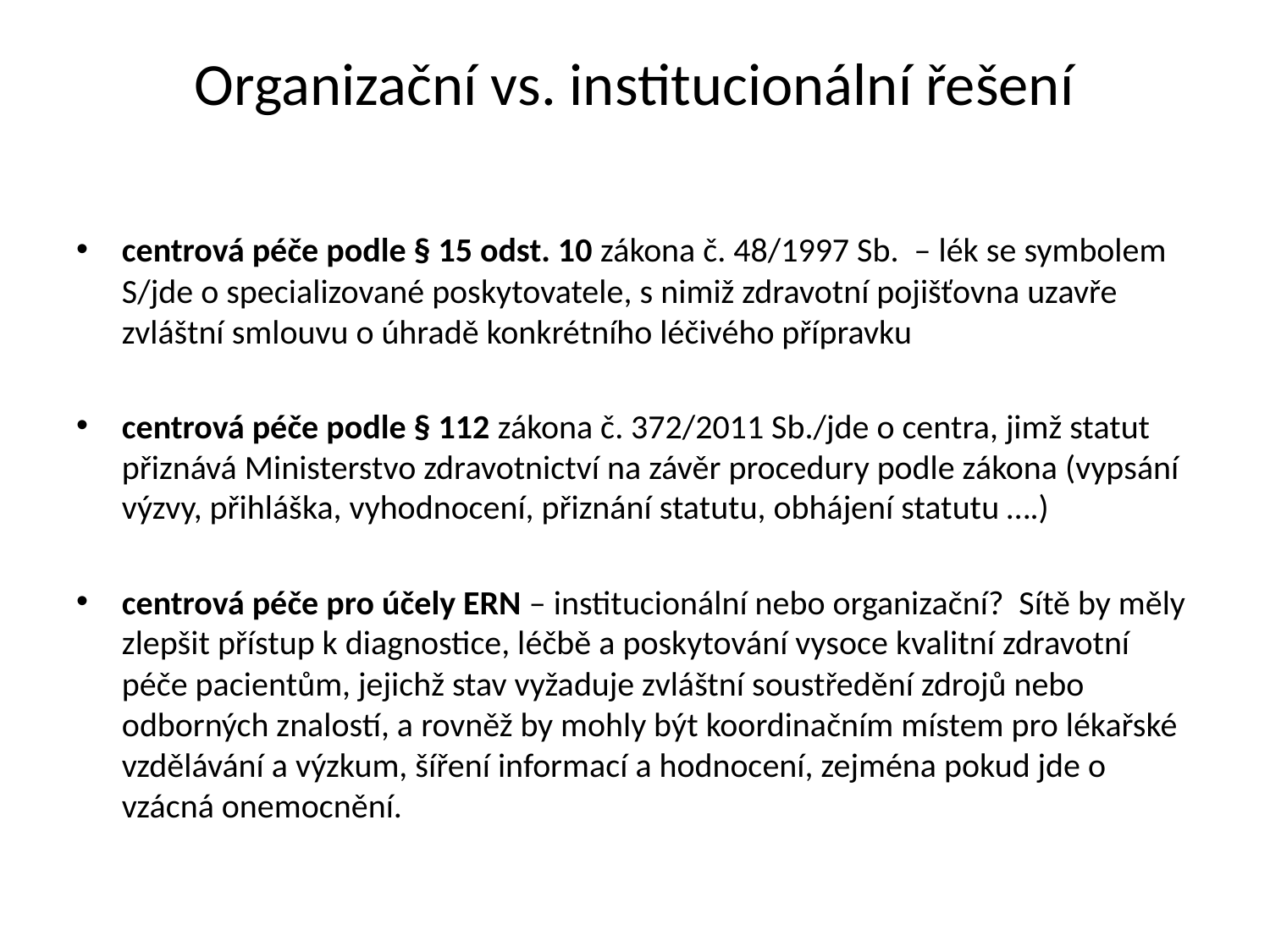

# Organizační vs. institucionální řešení
centrová péče podle § 15 odst. 10 zákona č. 48/1997 Sb.  – lék se symbolem S/jde o specializované poskytovatele, s nimiž zdravotní pojišťovna uzavře zvláštní smlouvu o úhradě konkrétního léčivého přípravku

centrová péče podle § 112 zákona č. 372/2011 Sb./jde o centra, jimž statut přiznává Ministerstvo zdravotnictví na závěr procedury podle zákona (vypsání výzvy, přihláška, vyhodnocení, přiznání statutu, obhájení statutu ….)

centrová péče pro účely ERN – institucionální nebo organizační?  Sítě by měly zlepšit přístup k diagnostice, léčbě a poskytování vysoce kvalitní zdravotní péče pacientům, jejichž stav vyžaduje zvláštní soustředění zdrojů nebo odborných znalostí, a rovněž by mohly být koordinačním místem pro lékařské vzdělávání a výzkum, šíření informací a hodnocení, zejména pokud jde o vzácná onemocnění.